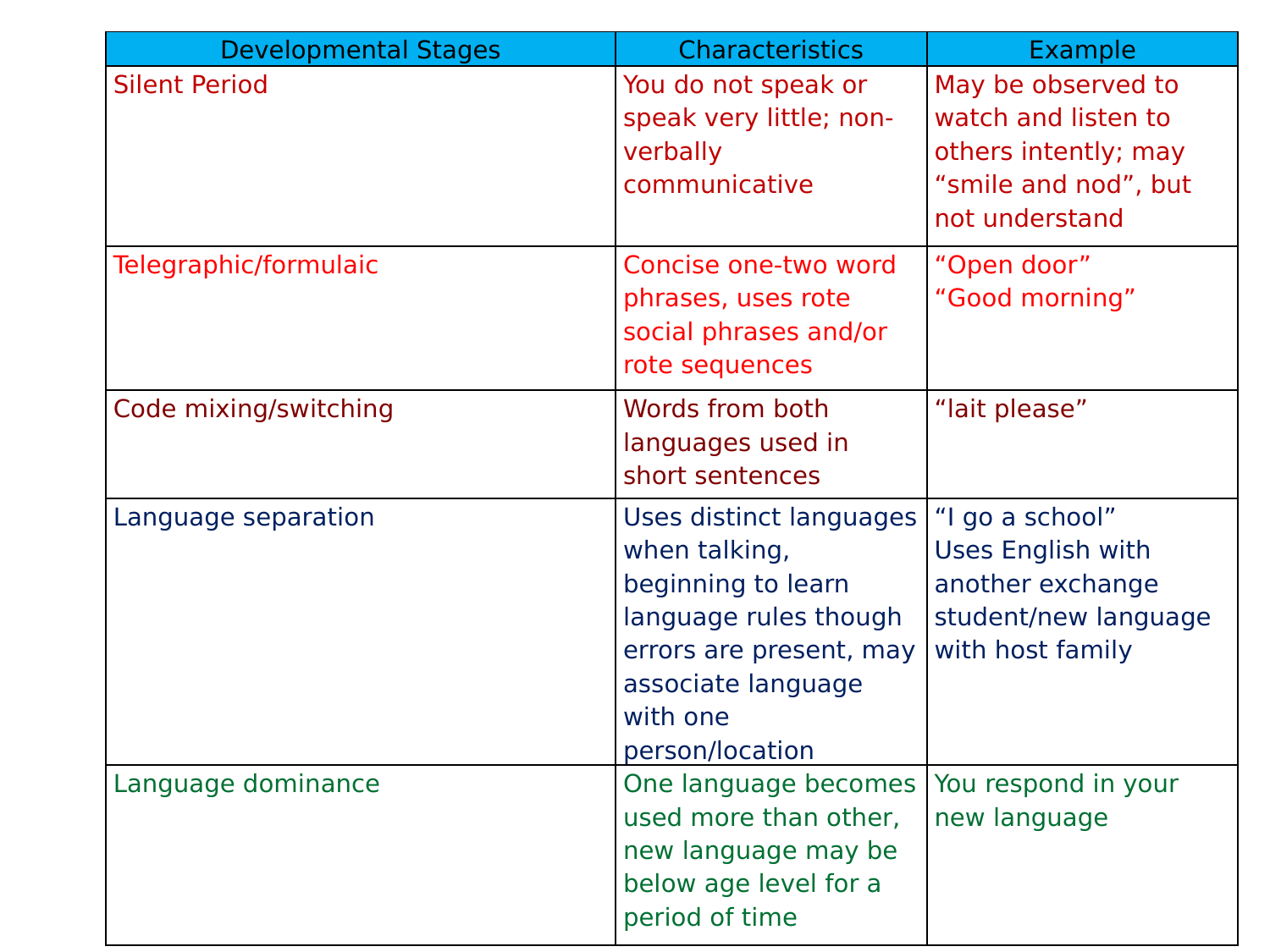

| Developmental Stages | Characteristics | Example |
| --- | --- | --- |
| Silent Period | You do not speak or speak very little; non-verbally communicative | May be observed to watch and listen to others intently; may “smile and nod”, but not understand |
| Telegraphic/formulaic | Concise one-two word phrases, uses rote social phrases and/or rote sequences | “Open door” “Good morning” |
| Code mixing/switching | Words from both languages used in short sentences | “lait please” |
| Language separation | Uses distinct languages when talking, beginning to learn language rules though errors are present, may associate language with one person/location | “I go a school” Uses English with another exchange student/new language with host family |
| Language dominance | One language becomes used more than other, new language may be below age level for a period of time | You respond in your new language |